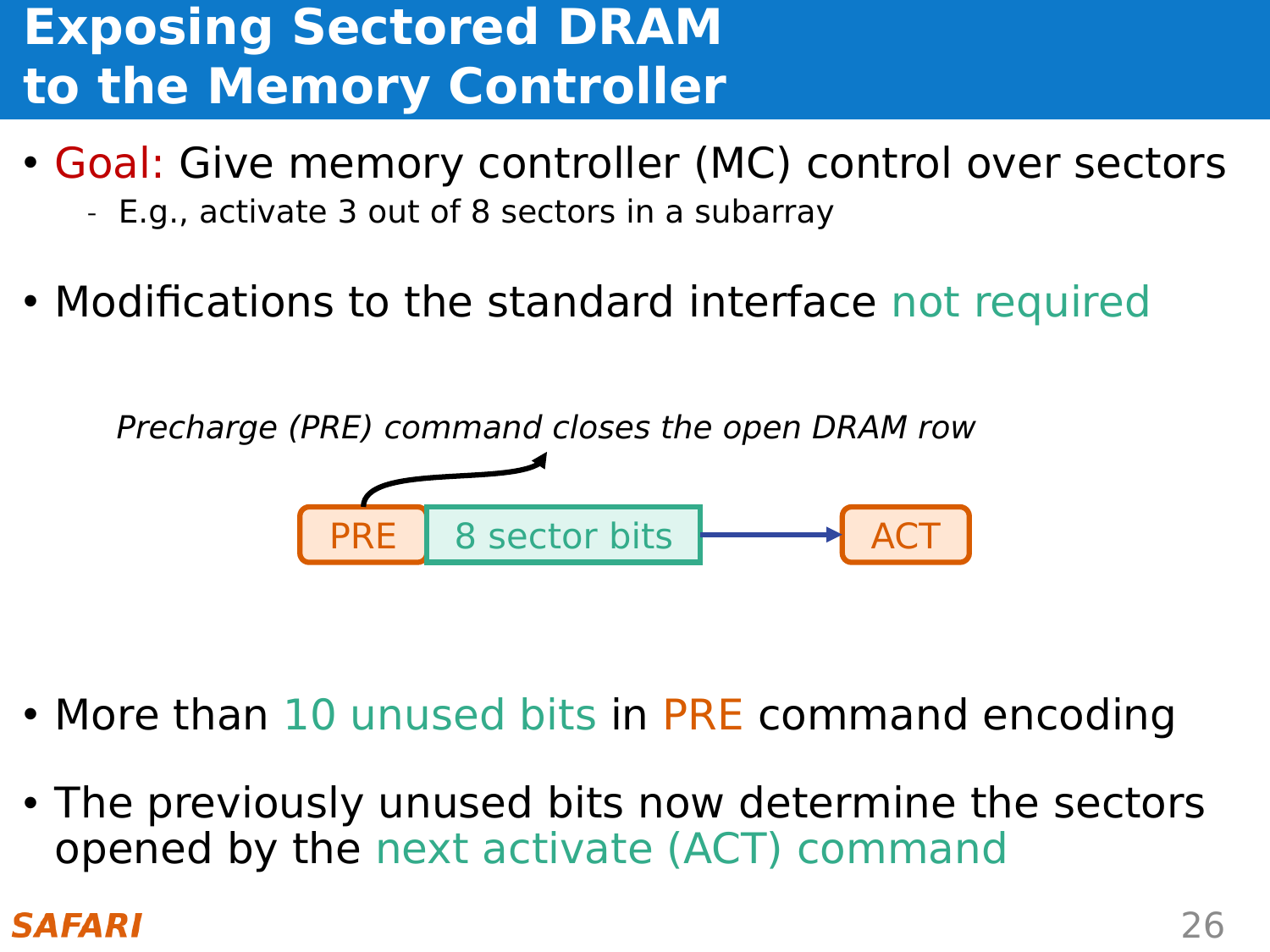

# Exposing Sectored DRAM to the Memory Controller
Goal: Give memory controller (MC) control over sectors
E.g., activate 3 out of 8 sectors in a subarray

Modifications to the standard interface not required

More than 10 unused bits in PRE command encoding

The previously unused bits now determine the sectors opened by the next activate (ACT) command
Precharge (PRE) command closes the open DRAM row
PRE
8 sector bits
ACT